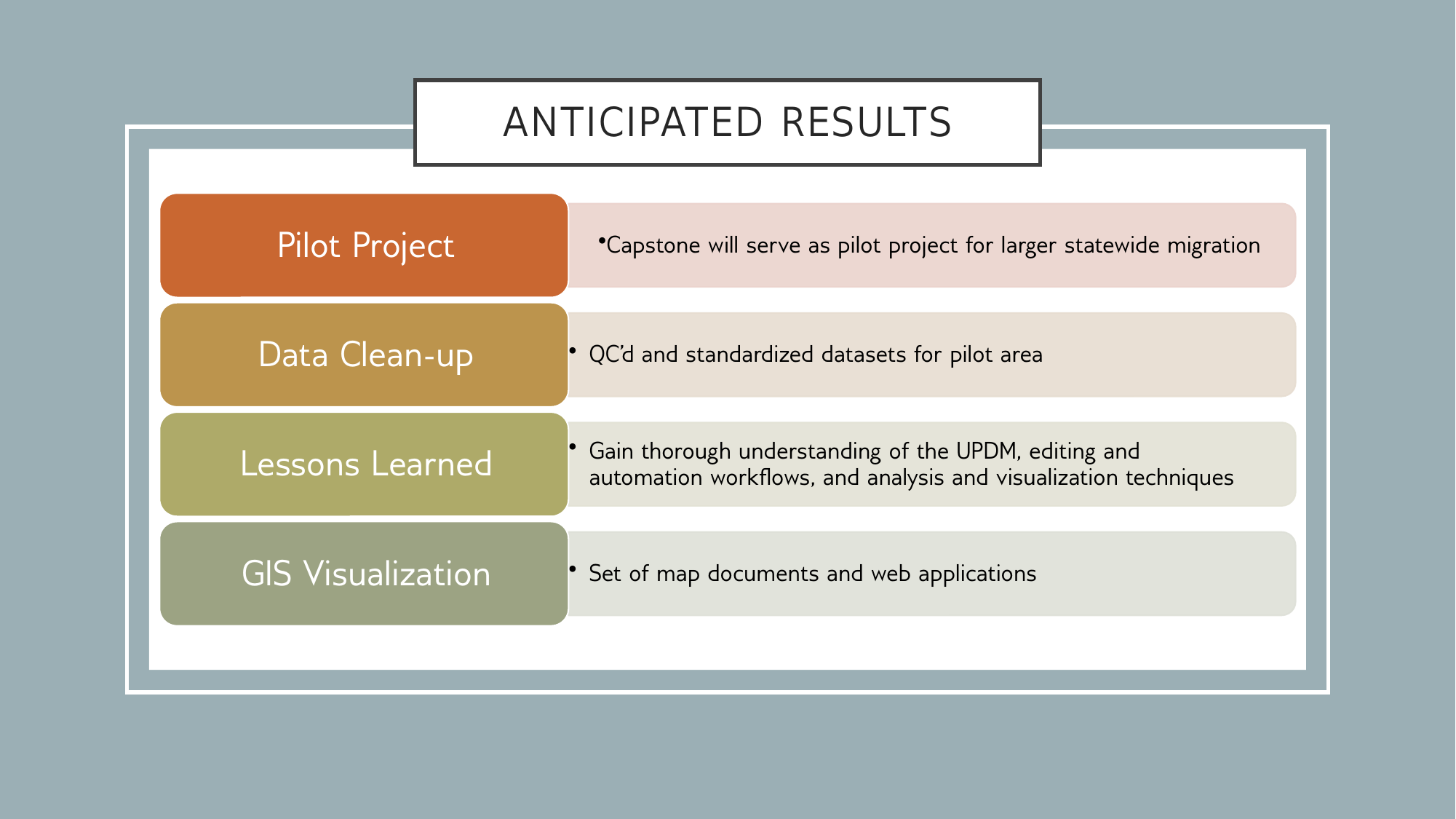

# ANTICIPATED RESULTS

Capstone will serve as pilot project for larger statewide migration
Pilot Project
QC’d and standardized datasets for pilot area
Data Clean-up
Gain thorough understanding of the UPDM, editing and automation workflows, and analysis and visualization techniques
Lessons Learned
Set of map documents and web applications
GIS Visualization